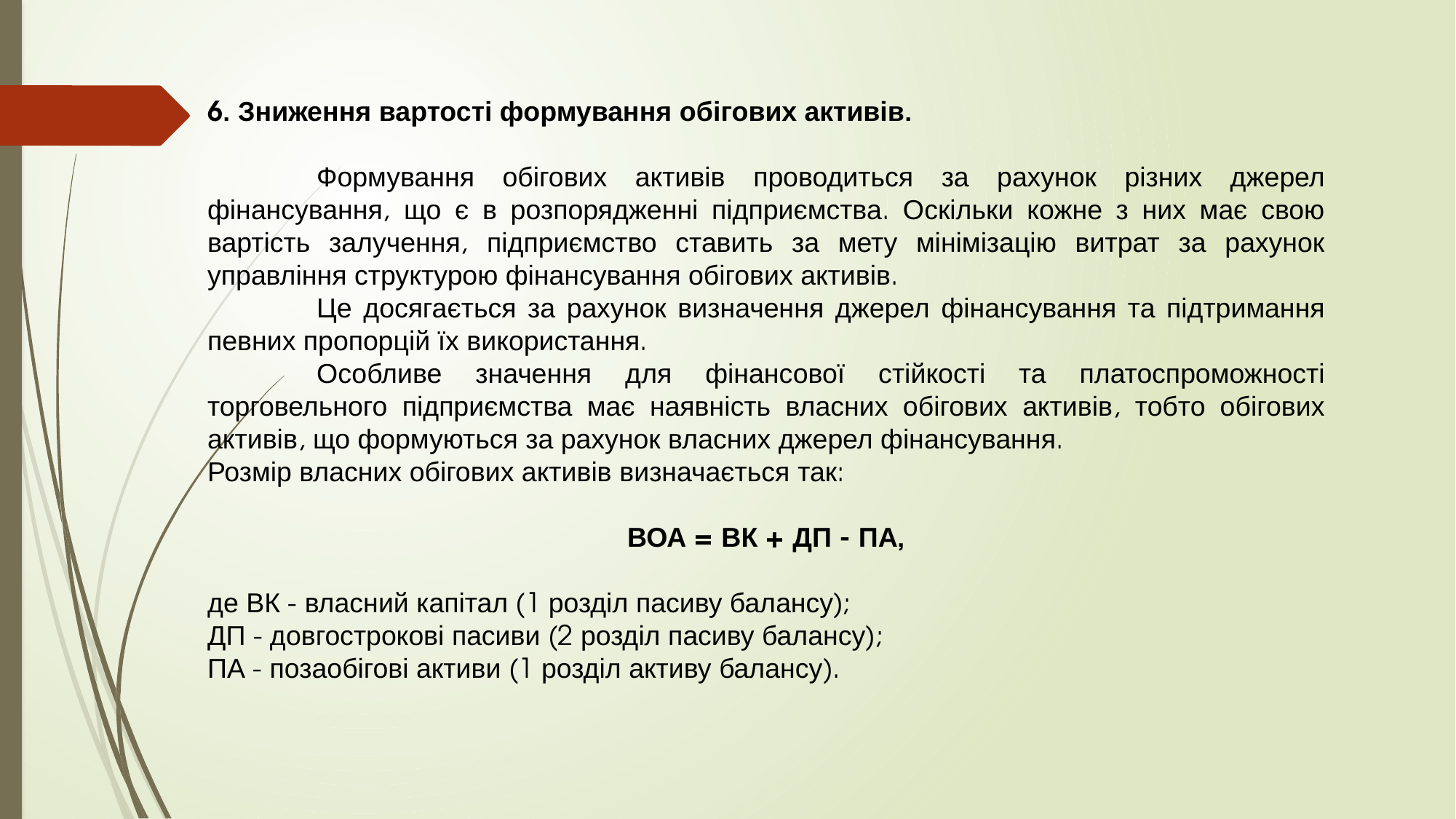

6. Зниження вартості формування обігових активів.

	Формування обігових активів проводиться за рахунок різних джерел фінансування, що є в розпорядженні підприємства. Оскільки кожне з них має свою вартість залучення, підприємство ставить за мету мінімізацію витрат за рахунок управління структурою фінансування обігових активів.
	Це досягається за рахунок визначення джерел фінансування та підтримання певних пропорцій їх використання.
	Особливе значення для фінансової стійкості та платоспроможності торговельного підприємства має наявність власних обігових активів, тобто обігових активів, що формуються за рахунок власних джерел фінансування.
Розмір власних обігових активів визначається так:

ВОА = ВК + ДП - ПА,

де ВК - власний капітал (1 розділ пасиву балансу);
ДП - довгострокові пасиви (2 розділ пасиву балансу);
ПА - позаобігові активи (1 розділ активу балансу).